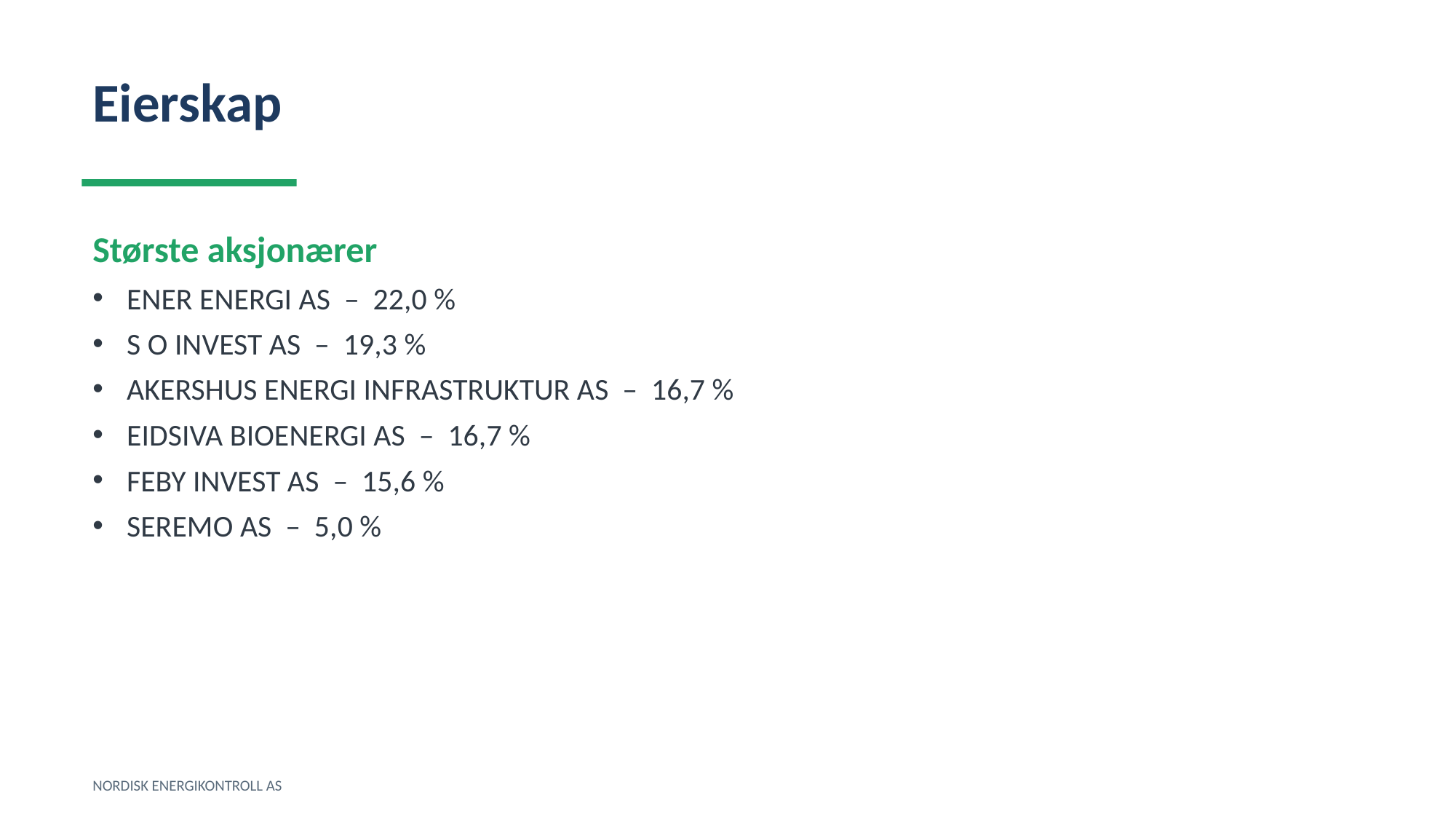

Eierskap

Største aksjonærer
ENER ENERGI AS  –  22,0 %
S O INVEST AS  –  19,3 %
AKERSHUS ENERGI INFRASTRUKTUR AS  –  16,7 %
EIDSIVA BIOENERGI AS  –  16,7 %
FEBY INVEST AS  –  15,6 %
SEREMO AS  –  5,0 %
NORDISK ENERGIKONTROLL AS